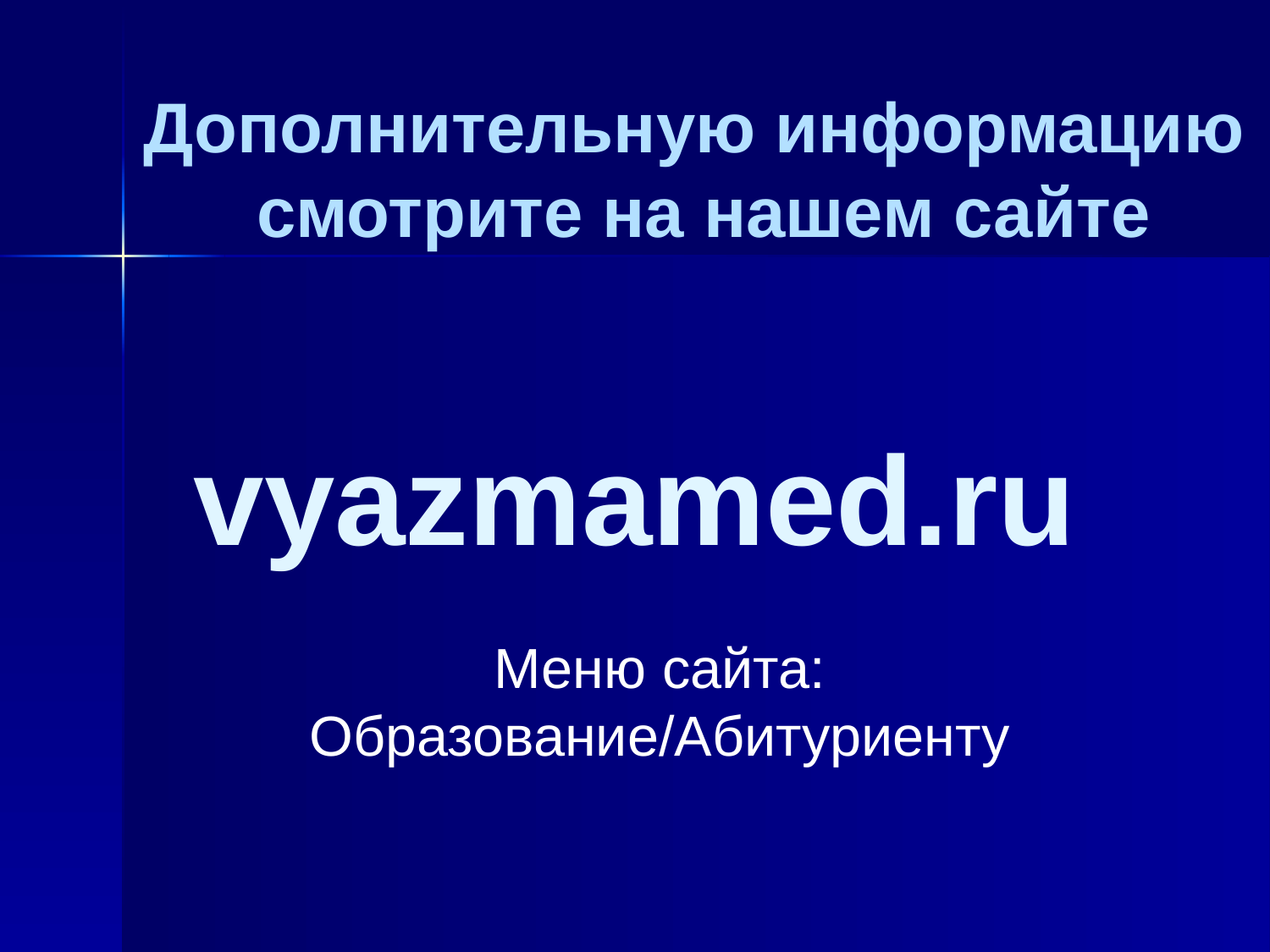

Дополнительную информацию
смотрите на нашем сайте
vyazmamed.ru
Меню сайта: Образование/Абитуриенту